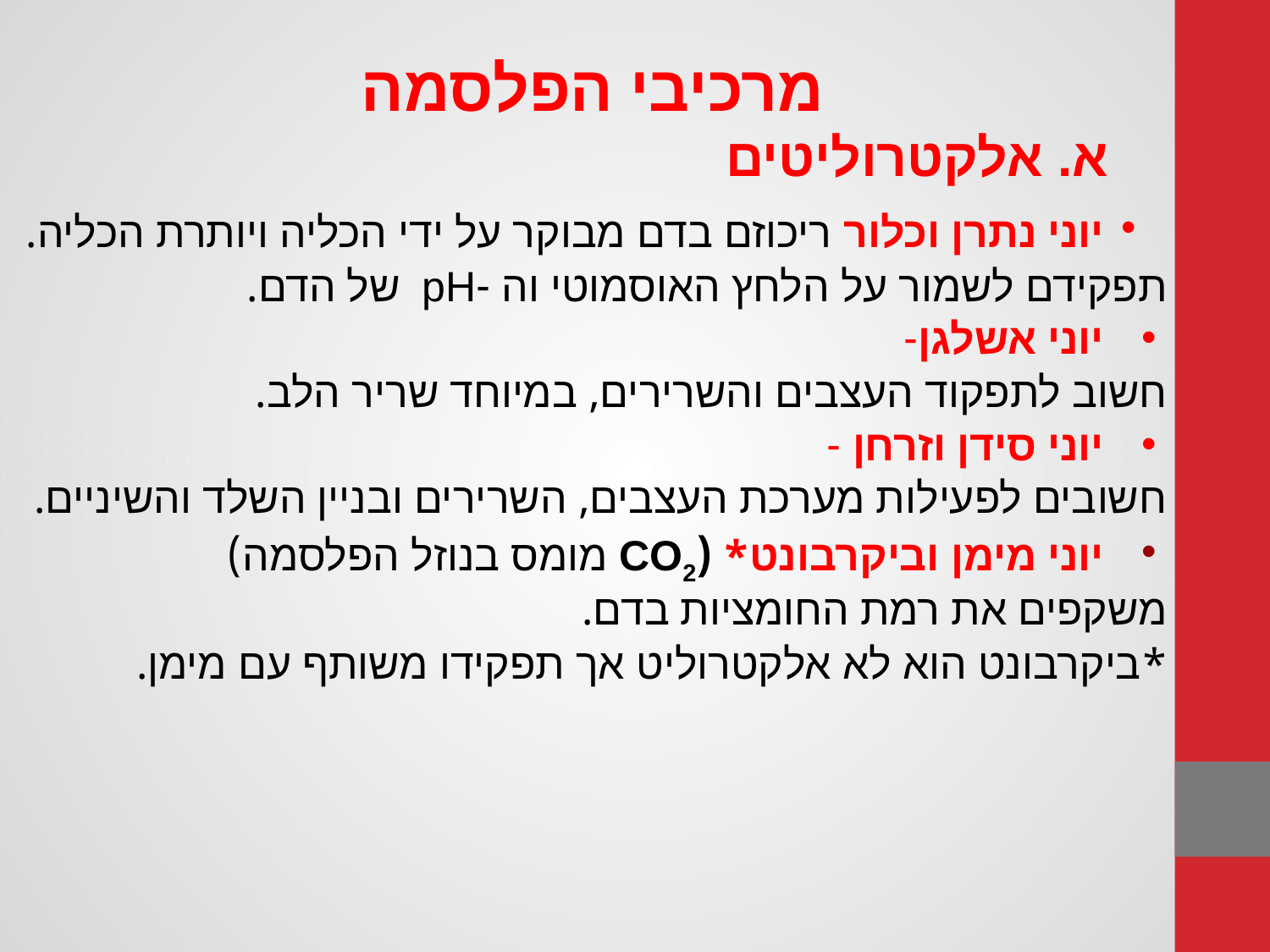

# מרכיבי הפלסמה
א. אלקטרוליטים
יוני נתרן וכלור ריכוזם בדם מבוקר על ידי הכליה ויותרת הכליה.
תפקידם לשמור על הלחץ האוסמוטי וה -pH  של הדם.
יוני אשלגן-
חשוב לתפקוד העצבים והשרירים, במיוחד שריר הלב.
יוני סידן וזרחן -
חשובים לפעילות מערכת העצבים, השרירים ובניין השלד והשיניים.
יוני מימן וביקרבונט* (CO2 מומס בנוזל הפלסמה)
משקפים את רמת החומציות בדם.
*ביקרבונט הוא לא אלקטרוליט אך תפקידו משותף עם מימן.